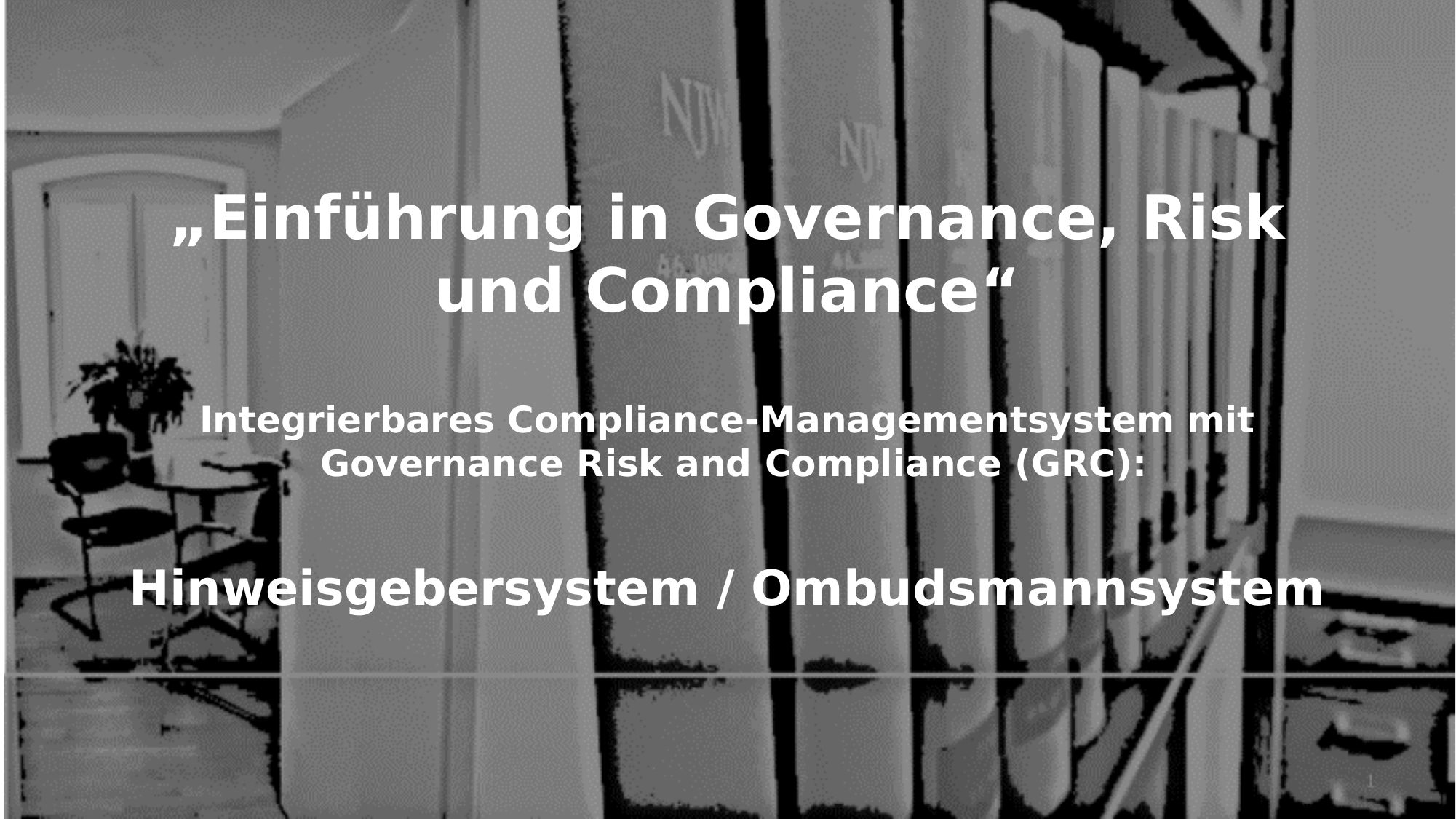

# „Einführung in Governance, Risk und Compliance“ Integrierbares Compliance-Managementsystem mit Governance Risk and Compliance (GRC): Hinweisgebersystem / Ombudsmannsystem